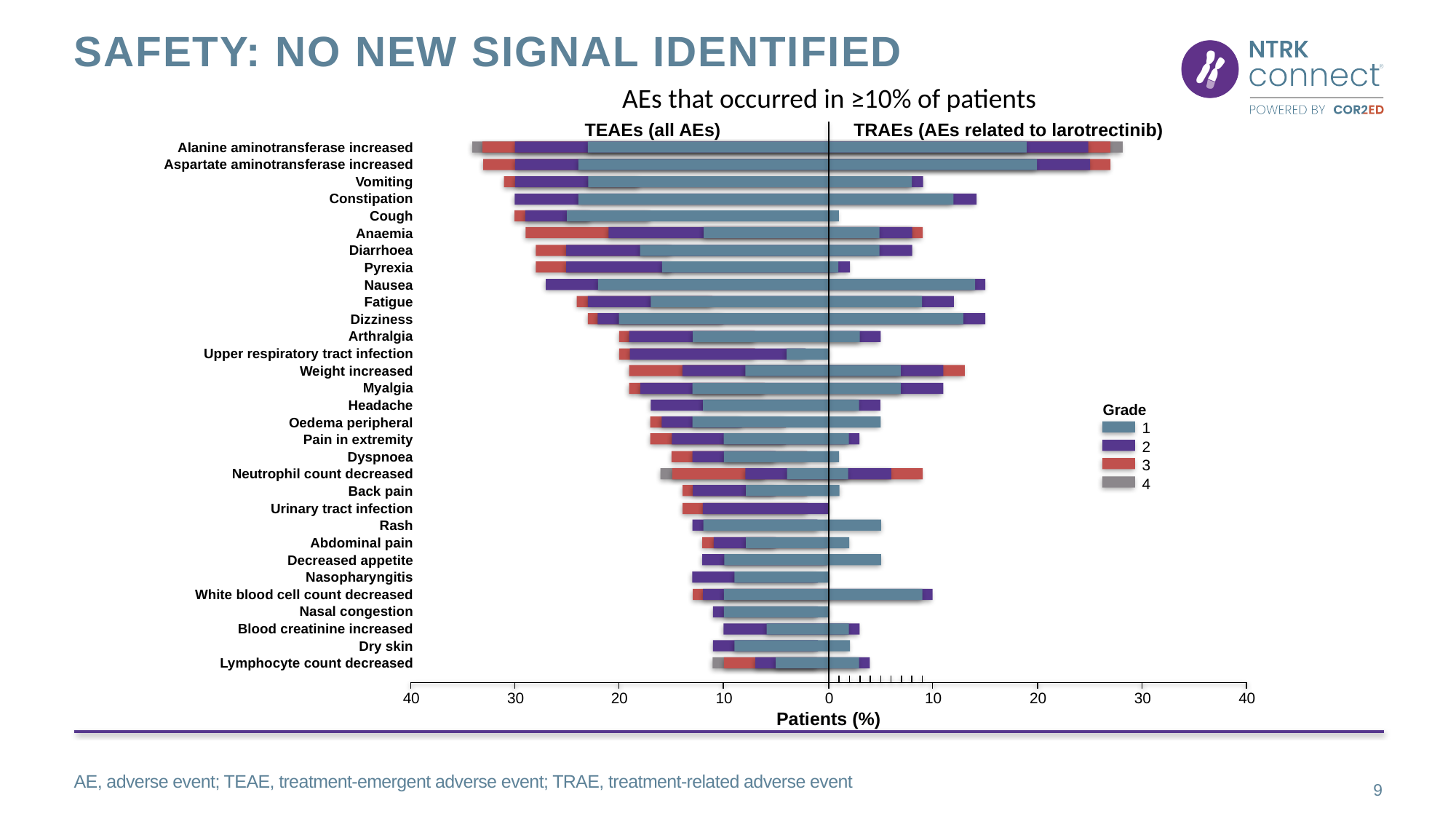

# Safety: no new signal identified
AEs that occurred in ≥10% of patients
TEAEs (all AEs)
TRAEs (AEs related to larotrectinib)
Alanine aminotransferase increased
Aspartate aminotransferase increased
Vomiting
Constipation
Cough
Anaemia
Diarrhoea
Pyrexia
Nausea
Fatigue
Dizziness
Arthralgia
Upper respiratory tract infection
Weight increased
Myalgia
Headache
Oedema peripheral
Pain in extremity
Dyspnoea
Neutrophil count decreased
Back pain
Urinary tract infection
Rash
Abdominal pain
Decreased appetite
Nasopharyngitis
White blood cell count decreased
Nasal congestion
Blood creatinine increased
Dry skin
Lymphocyte count decreased

Grade
1
2
3
4

40
30
20
10
0
10
20
30
40
Patients (%)
AE, adverse event; TEAE, treatment-emergent adverse event; TRAE, treatment-related adverse event
9